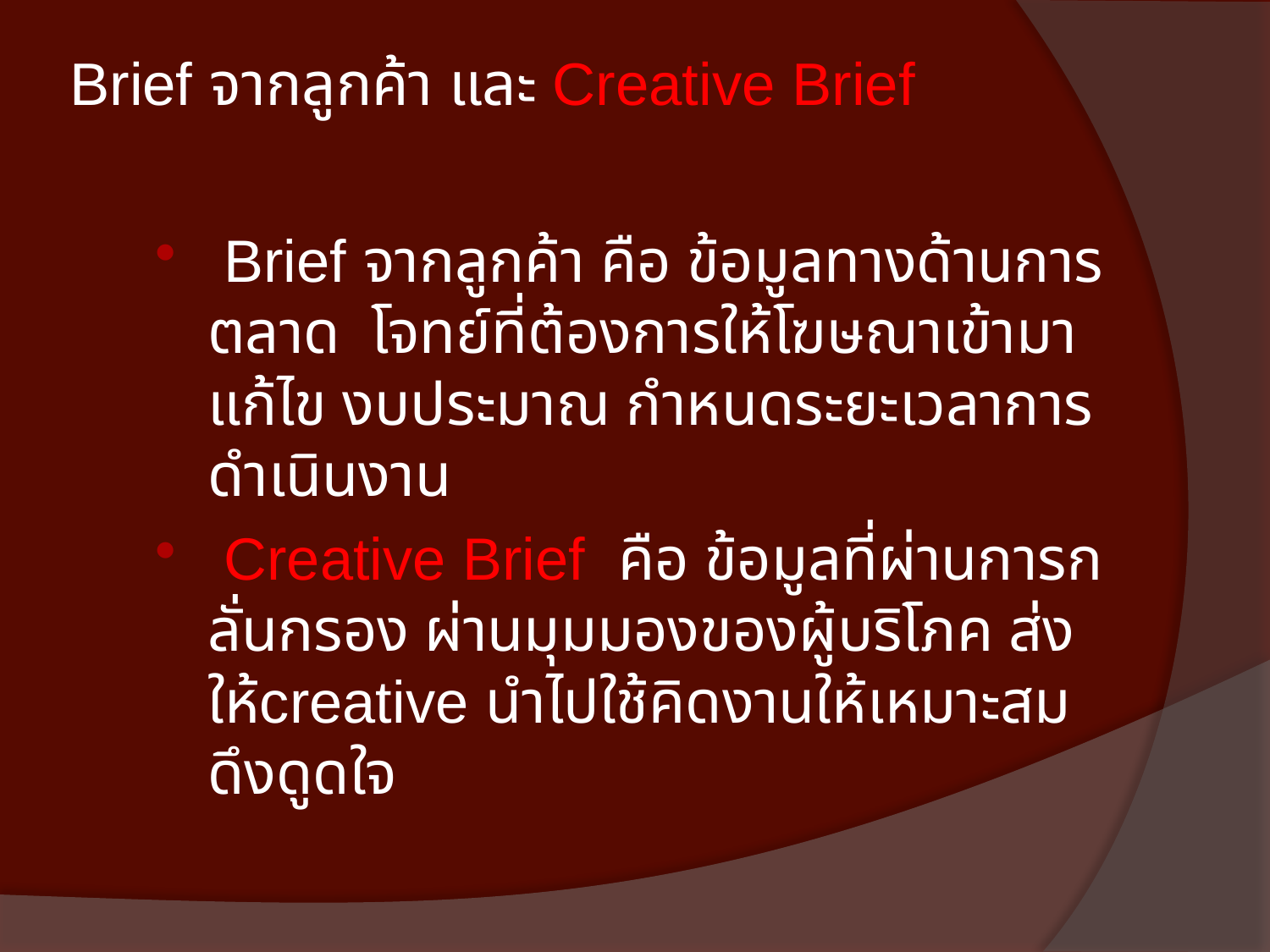

# Brief จากลูกค้า และ Creative Brief
 Brief จากลูกค้า คือ ข้อมูลทางด้านการตลาด  โจทย์ที่ต้องการให้โฆษณาเข้ามาแก้ไข งบประมาณ กำหนดระยะเวลาการดำเนินงาน
 Creative Brief  คือ ข้อมูลที่ผ่านการกลั่นกรอง ผ่านมุมมองของผู้บริโภค ส่งให้creative นำไปใช้คิดงานให้เหมาะสม ดึงดูดใจ